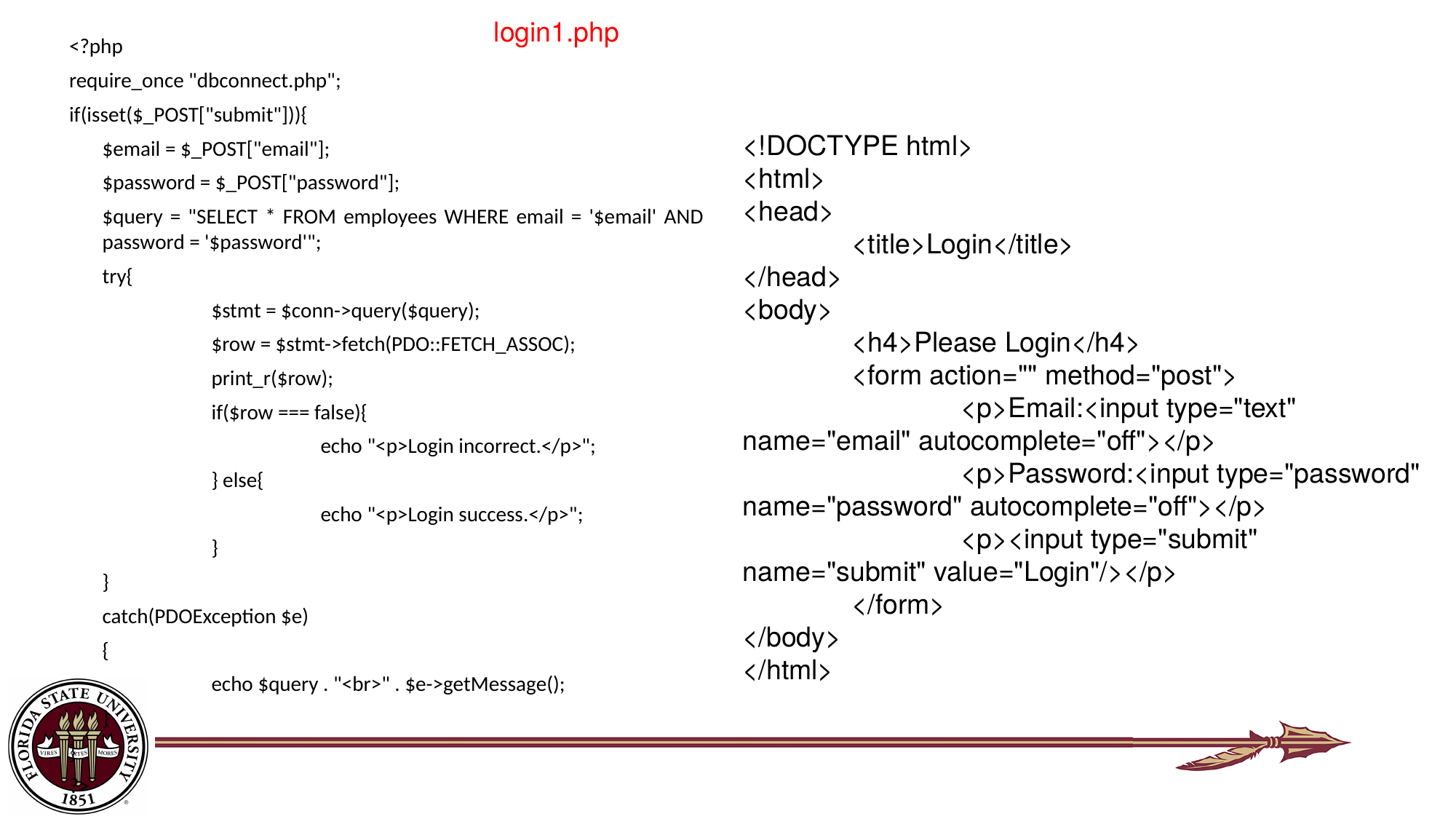

login1.php
<?php
require_once "dbconnect.php";
if(isset($_POST["submit"])){
	$email = $_POST["email"];
	$password = $_POST["password"];
	$query = "SELECT * FROM employees WHERE email = '$email' AND password = '$password'";
	try{
		$stmt = $conn->query($query);
		$row = $stmt->fetch(PDO::FETCH_ASSOC);
		print_r($row);
		if($row === false){
			echo "<p>Login incorrect.</p>";
		} else{
			echo "<p>Login success.</p>";
		}
	}
	catch(PDOException $e)
	{
		echo $query . "<br>" . $e->getMessage();
	}
}
?>
<!DOCTYPE html>
<html>
<head>
	<title>Login</title>
</head>
<body>
	<h4>Please Login</h4>
	<form action="" method="post">
		<p>Email:<input type="text" name="email" autocomplete="off"></p>
		<p>Password:<input type="password" name="password" autocomplete="off"></p>
		<p><input type="submit" name="submit" value="Login"/></p>
	</form>
</body>
</html>